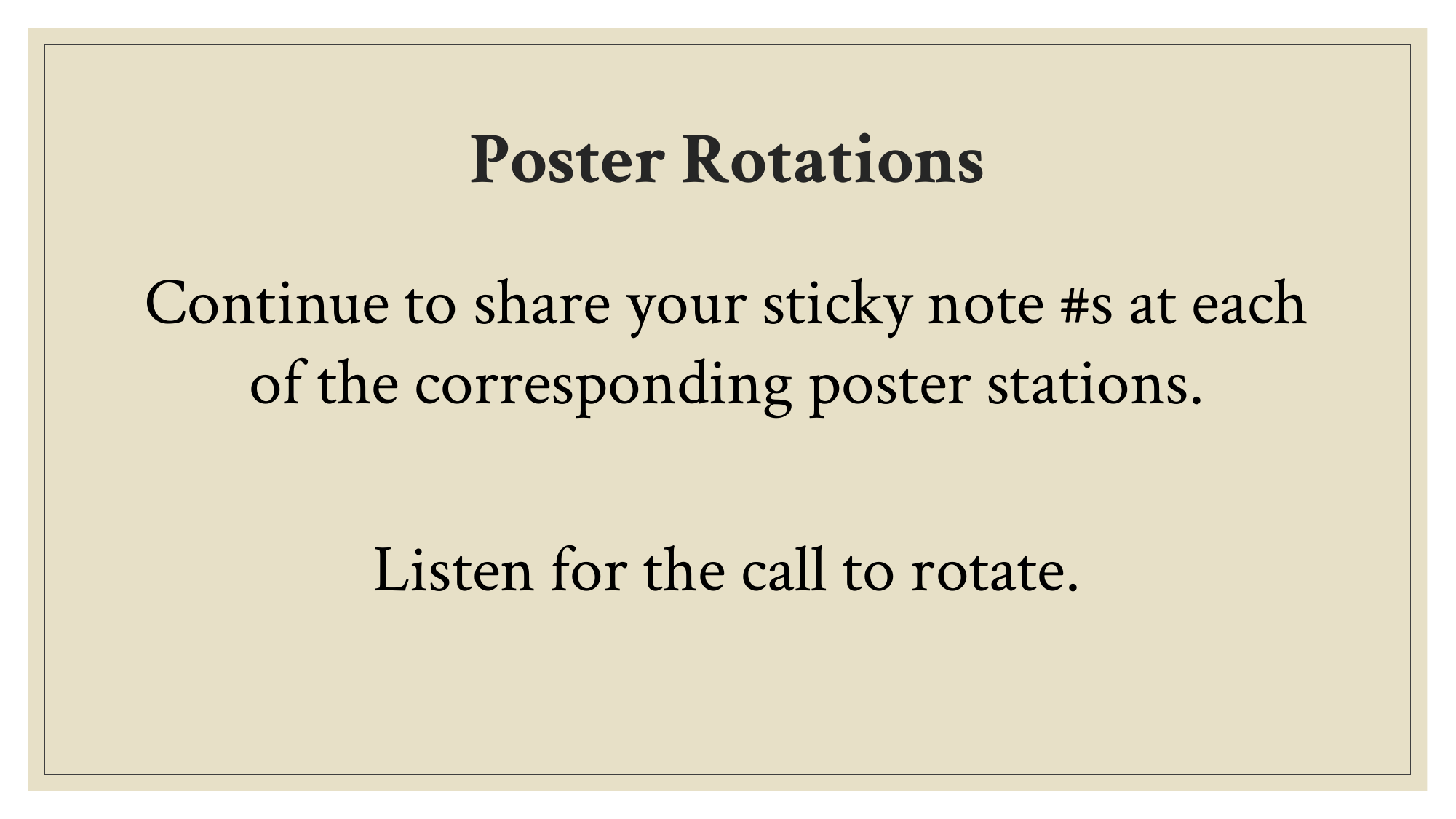

# Poster Rotations
Continue to share your sticky note #s at each of the corresponding poster stations.

Listen for the call to rotate.